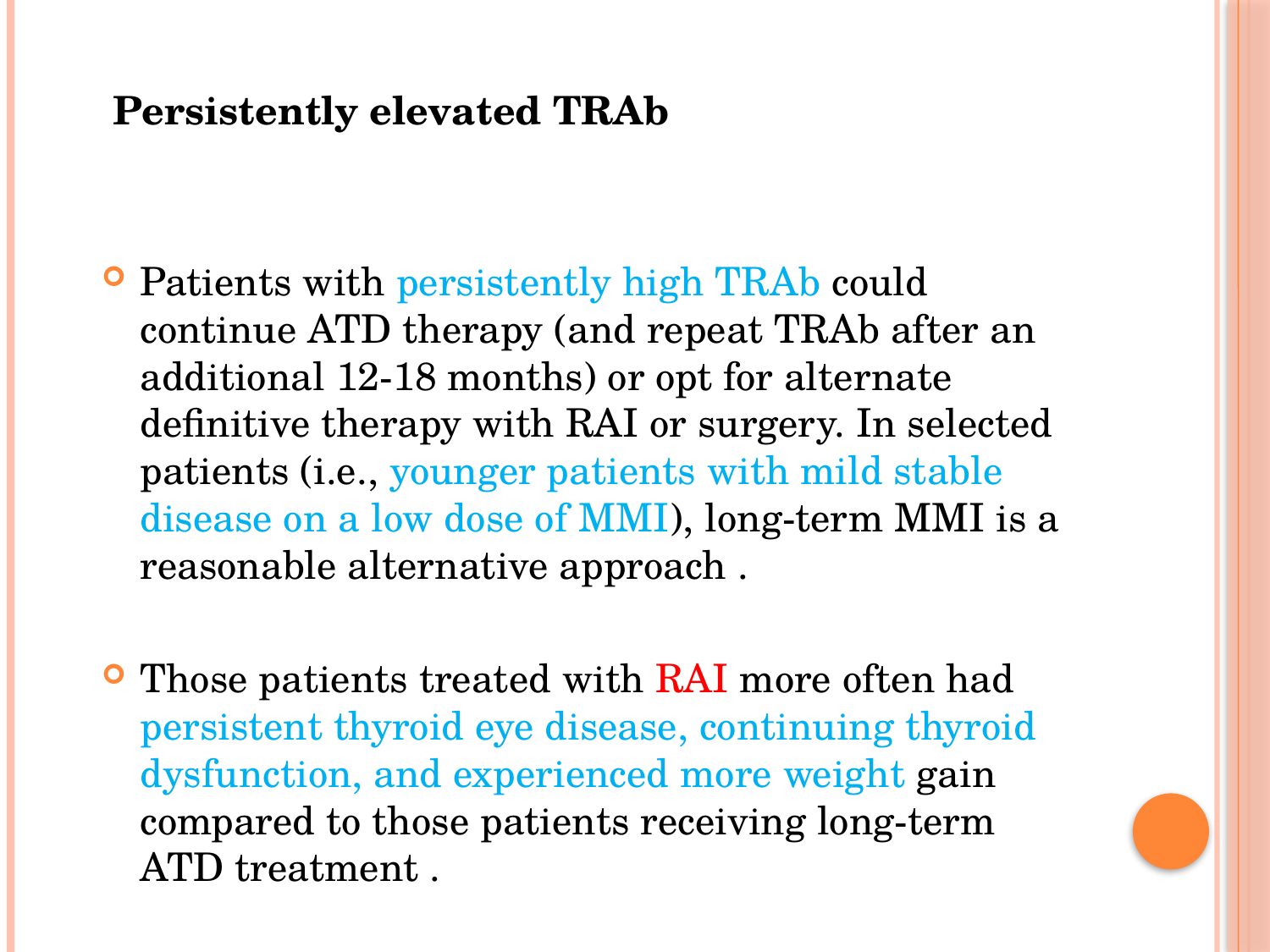

Persistently elevated TRAb

Patients with persistently high TRAb could continue ATD therapy (and repeat TRAb after an additional 12-18 months) or opt for alternate definitive therapy with RAI or surgery. In selected patients (i.e., younger patients with mild stable disease on a low dose of MMI), long-term MMI is a reasonable alternative approach .

Those patients treated with RAI more often had persistent thyroid eye disease, continuing thyroid dysfunction, and experienced more weight gain compared to those patients receiving long-term ATD treatment .